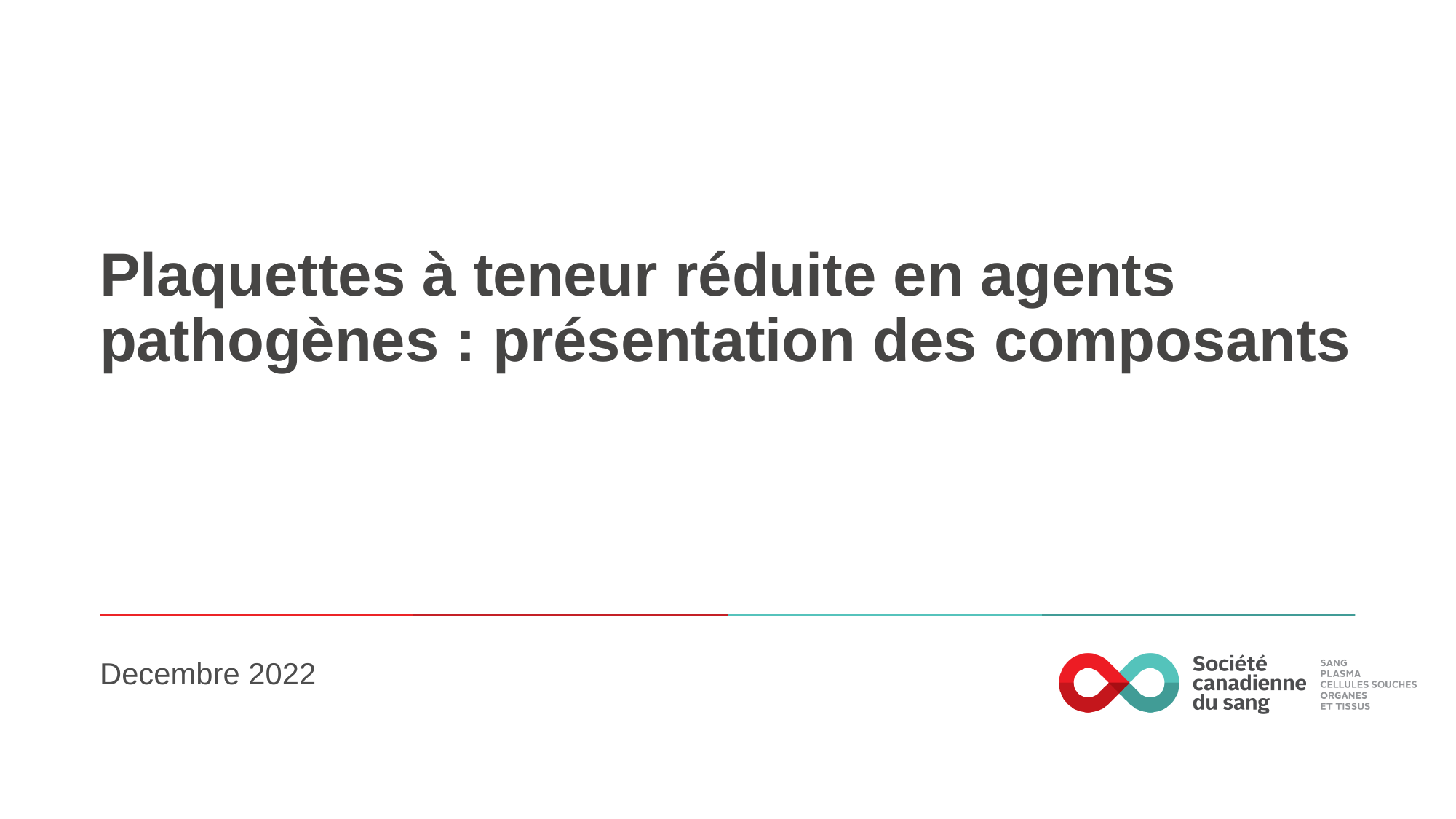

# Plaquettes à teneur réduite en agents pathogènes : présentation des composants
Decembre 2022